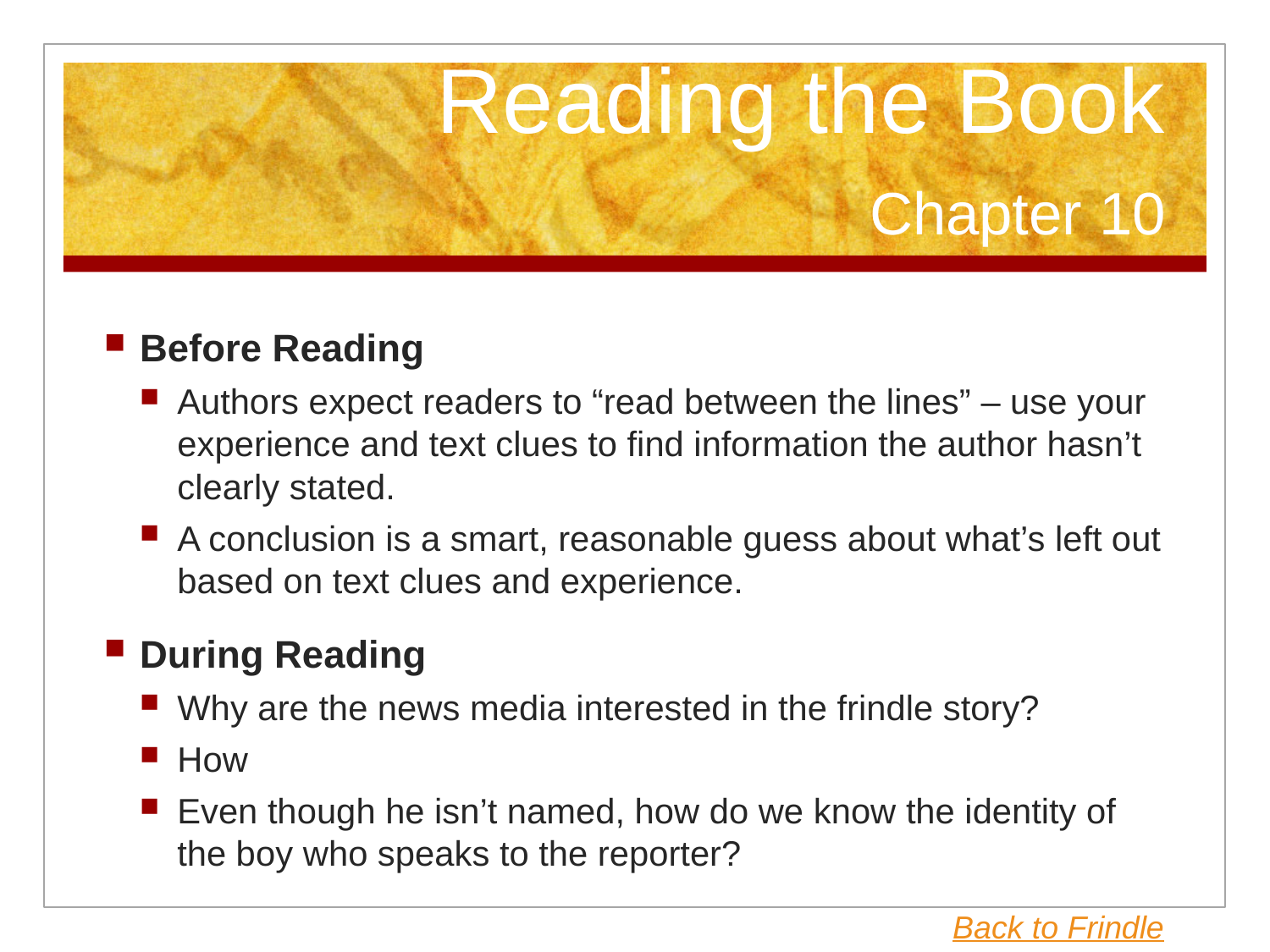

# Reading the Book Chapter 10
Before Reading
Authors expect readers to “read between the lines” – use your experience and text clues to find information the author hasn’t clearly stated.
A conclusion is a smart, reasonable guess about what’s left out based on text clues and experience.
During Reading
Why are the news media interested in the frindle story?
How
Even though he isn’t named, how do we know the identity of the boy who speaks to the reporter?
Back to Frindle